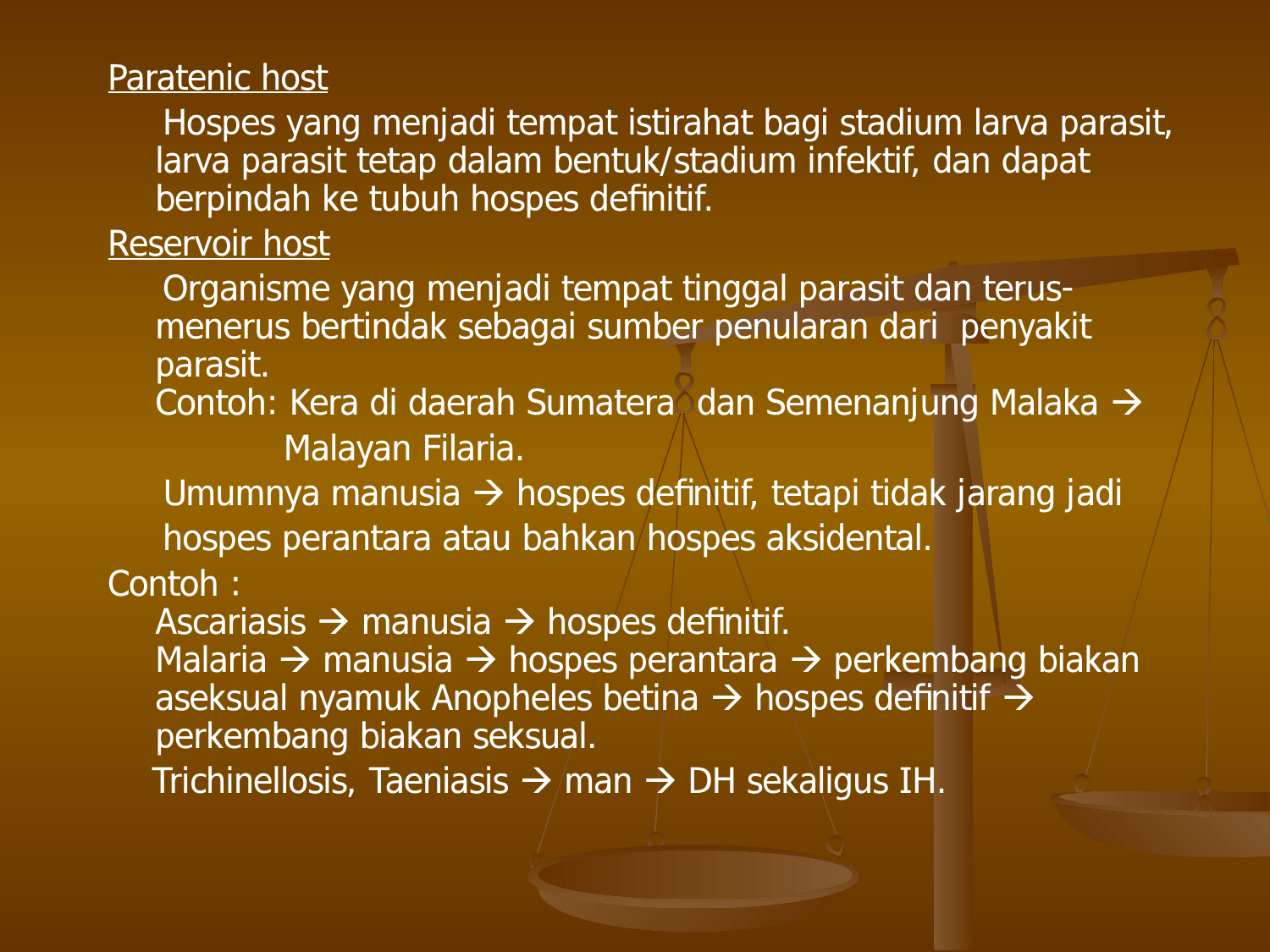

Paratenic host
     Hospes yang menjadi tempat istirahat bagi stadium larva parasit, larva parasit tetap dalam bentuk/stadium infektif, dan dapat berpindah ke tubuh hospes definitif.
Reservoir host
     Organisme yang menjadi tempat tinggal parasit dan terus-menerus bertindak sebagai sumber penularan dari  penyakit parasit.
Contoh: Kera di daerah Sumatera  dan Semenanjung Malaka 🡪
                Malayan Filaria.
     Umumnya manusia 🡪 hospes definitif, tetapi tidak jarang jadi
     hospes perantara atau bahkan hospes aksidental.
Contoh :
Ascariasis 🡪 manusia 🡪 hospes definitif.
Malaria 🡪 manusia 🡪 hospes perantara 🡪 perkembang biakan aseksual nyamuk Anopheles betina 🡪 hospes definitif 🡪 perkembang biakan seksual.
    Trichinellosis, Taeniasis 🡪 man 🡪 DH sekaligus IH.